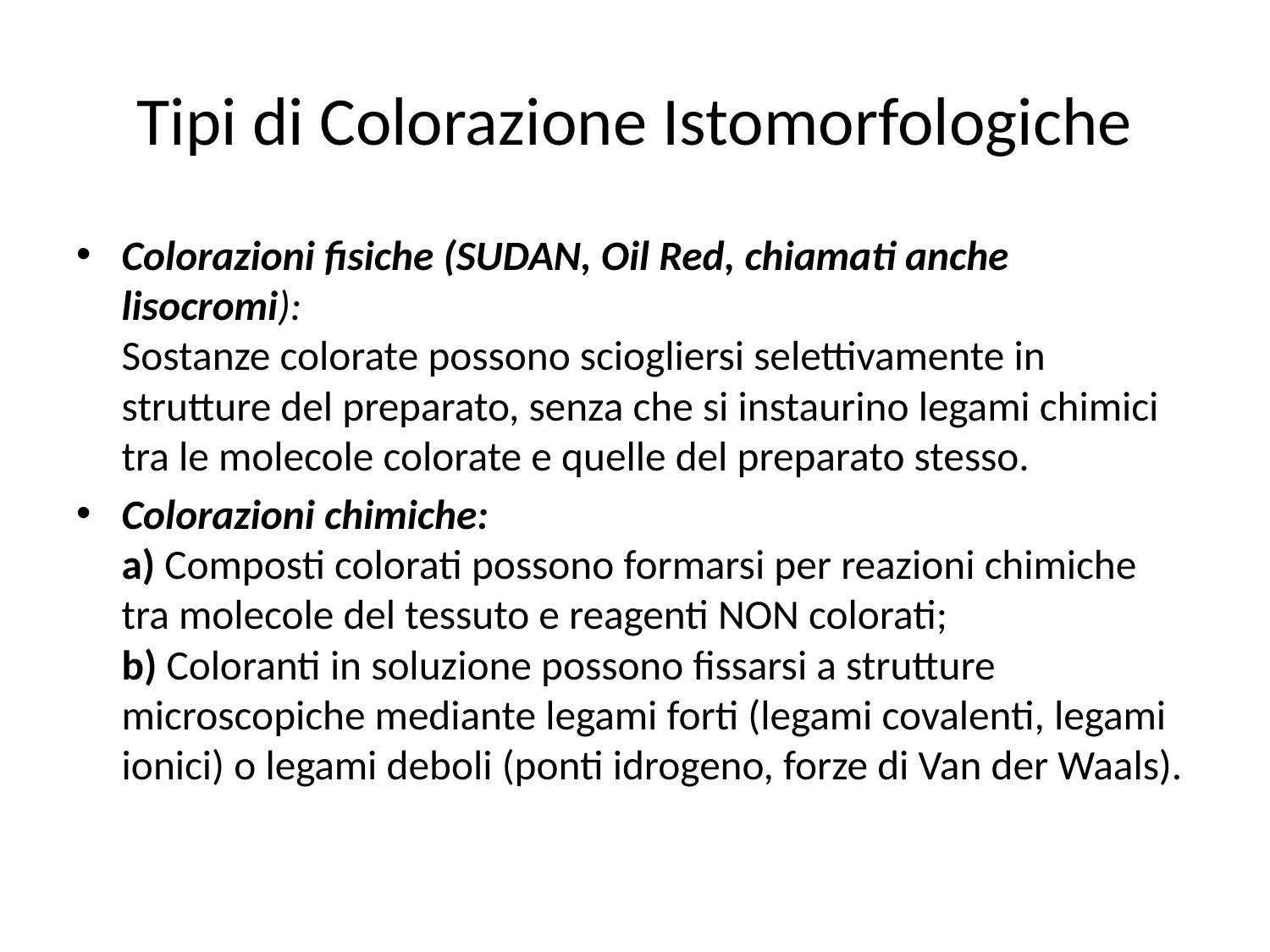

# Tipi di Colorazione Istomorfologiche
Colorazioni fisiche (SUDAN, Oil Red, chiamati anche lisocromi):
Sostanze colorate possono sciogliersi selettivamente in strutture del preparato, senza che si instaurino legami chimici tra le molecole colorate e quelle del preparato stesso.
Colorazioni chimiche:
a) Composti colorati possono formarsi per reazioni chimiche tra molecole del tessuto e reagenti NON colorati;
b) Coloranti in soluzione possono fissarsi a strutture microscopiche mediante legami forti (legami covalenti, legami ionici) o legami deboli (ponti idrogeno, forze di Van der Waals).